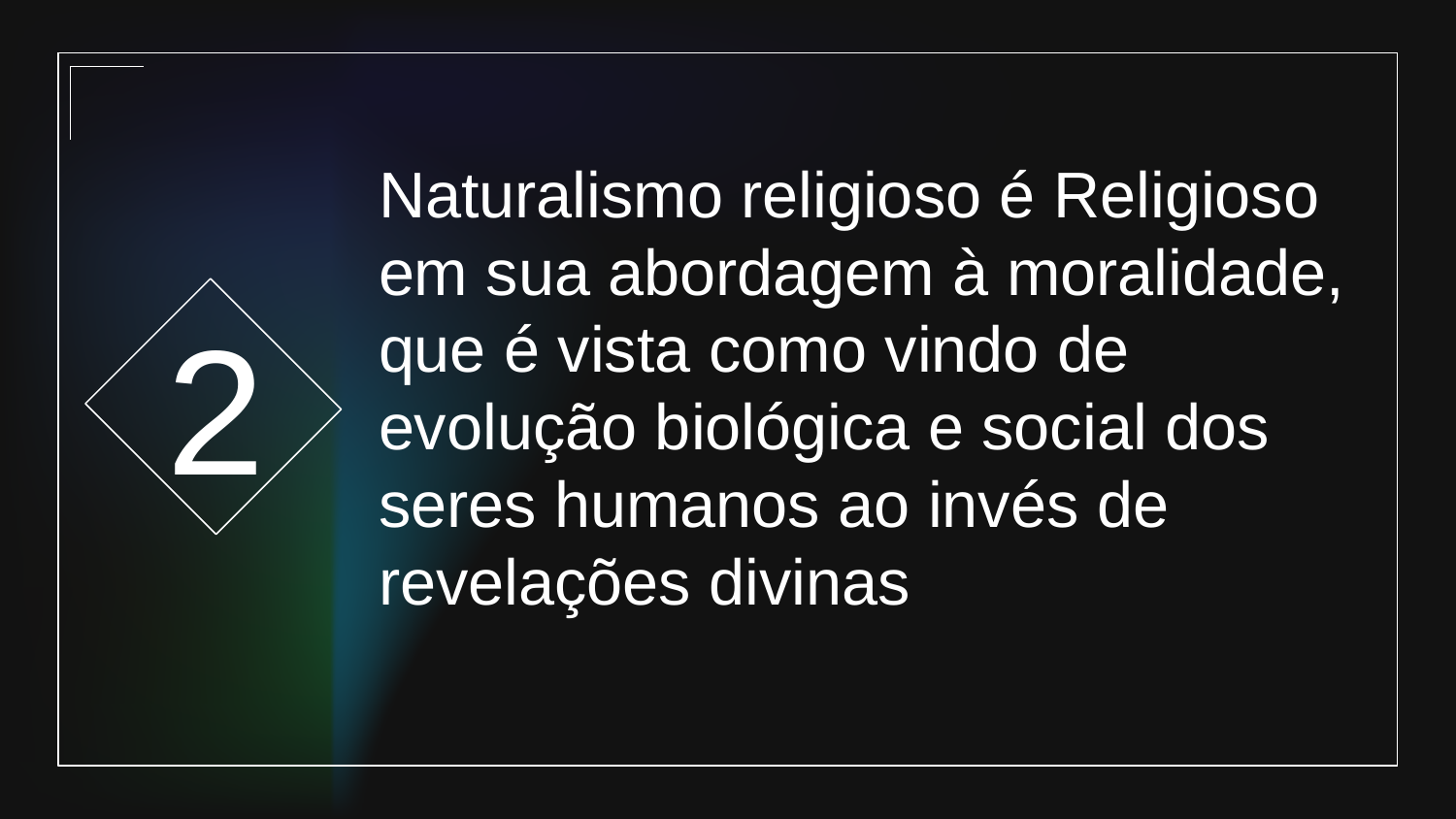

2
# Naturalismo religioso é Religioso em sua abordagem à moralidade, que é vista como vindo de evolução biológica e social dos seres humanos ao invés de revelações divinas